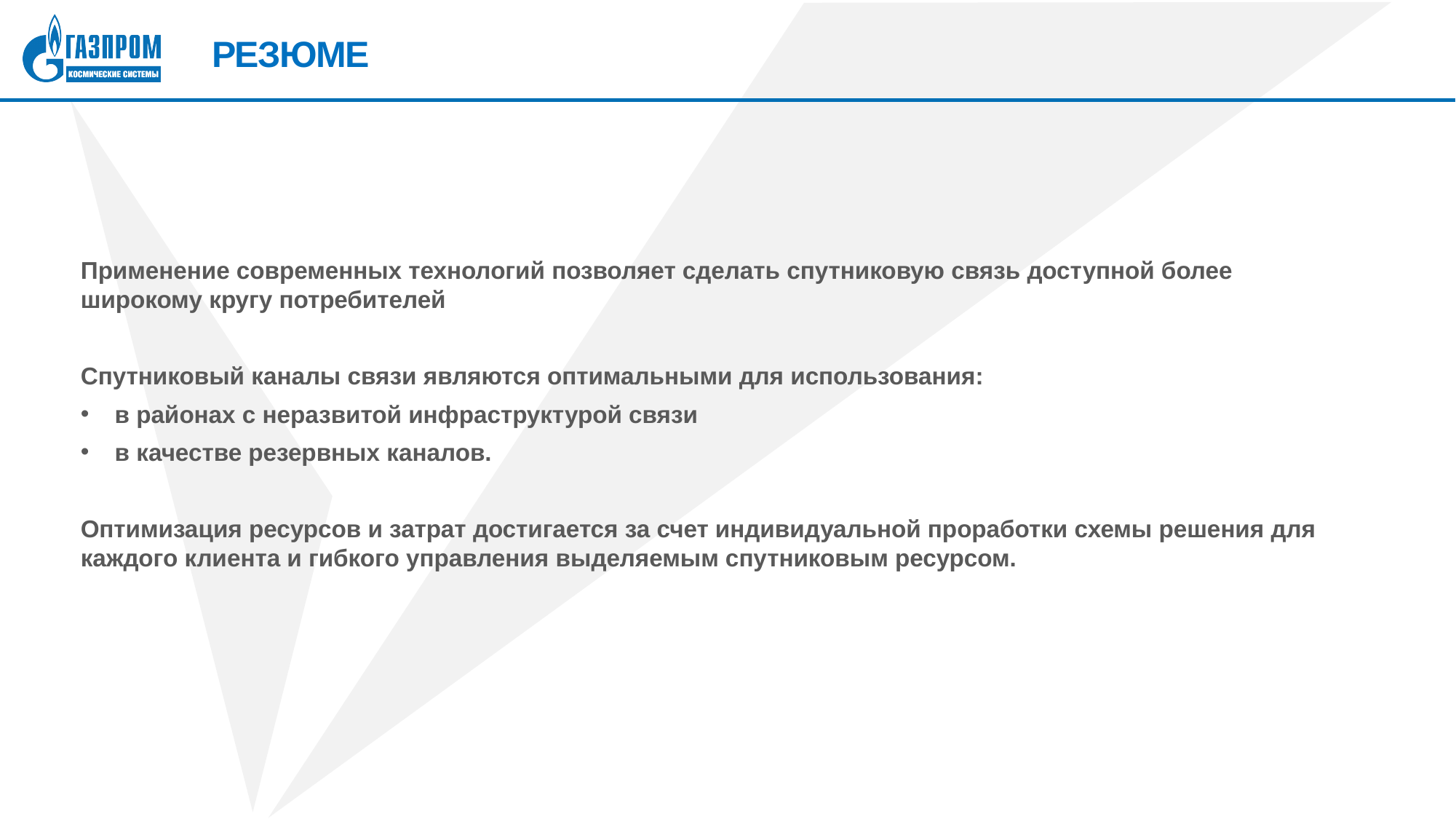

# РЕзюме

Применение современных технологий позволяет сделать спутниковую связь доступной более широкому кругу потребителей

Спутниковый каналы связи являются оптимальными для использования:
в районах с неразвитой инфраструктурой связи
в качестве резервных каналов.

Оптимизация ресурсов и затрат достигается за счет индивидуальной проработки схемы решения для каждого клиента и гибкого управления выделяемым спутниковым ресурсом.